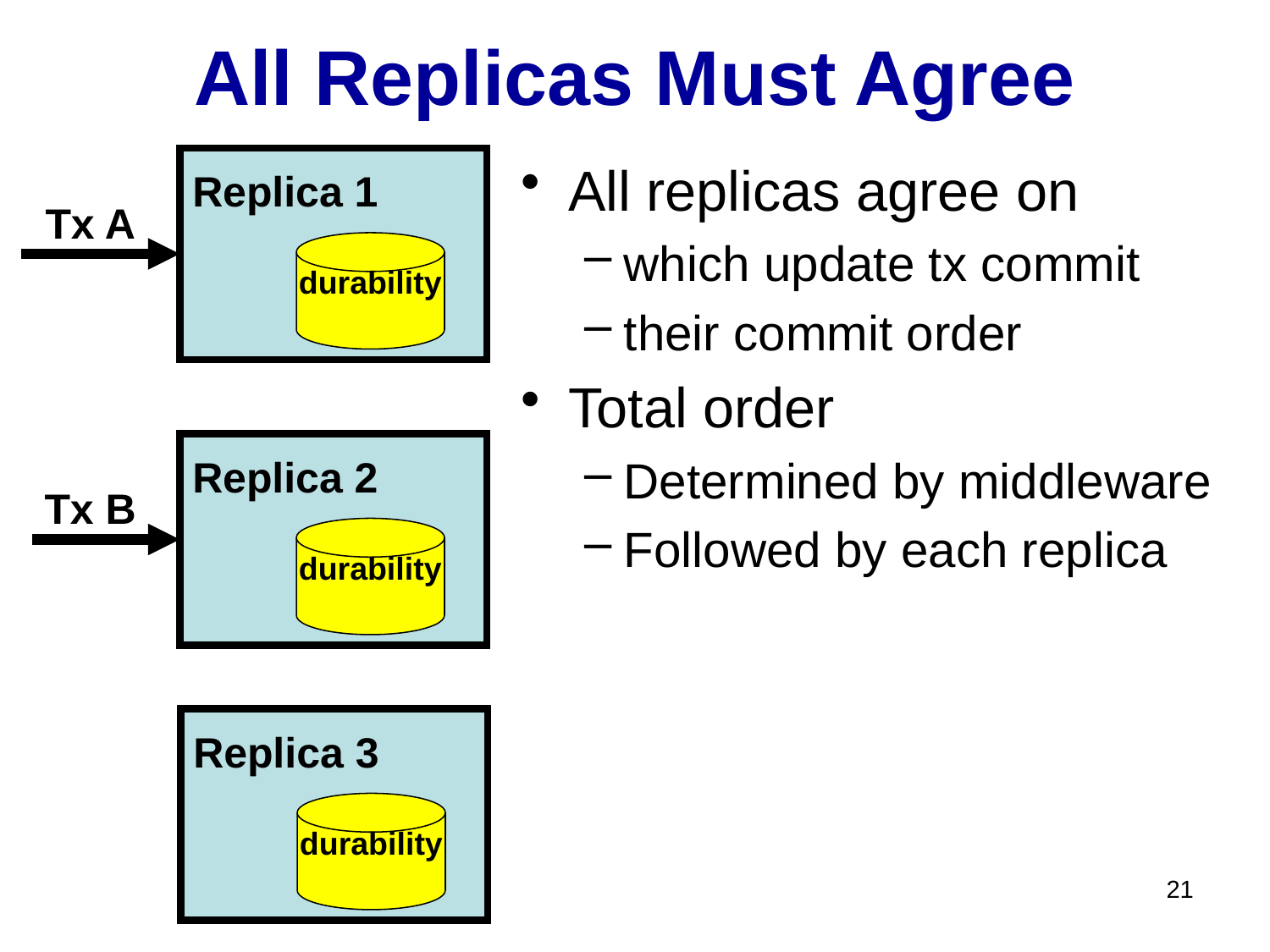

# All Replicas Must Agree

All replicas agree on
which update tx commit
their commit order
Total order
Determined by middleware
Followed by each replica
Replica 1

Tx A
durability

Replica 2

Tx B
durability

Replica 3

durability

21